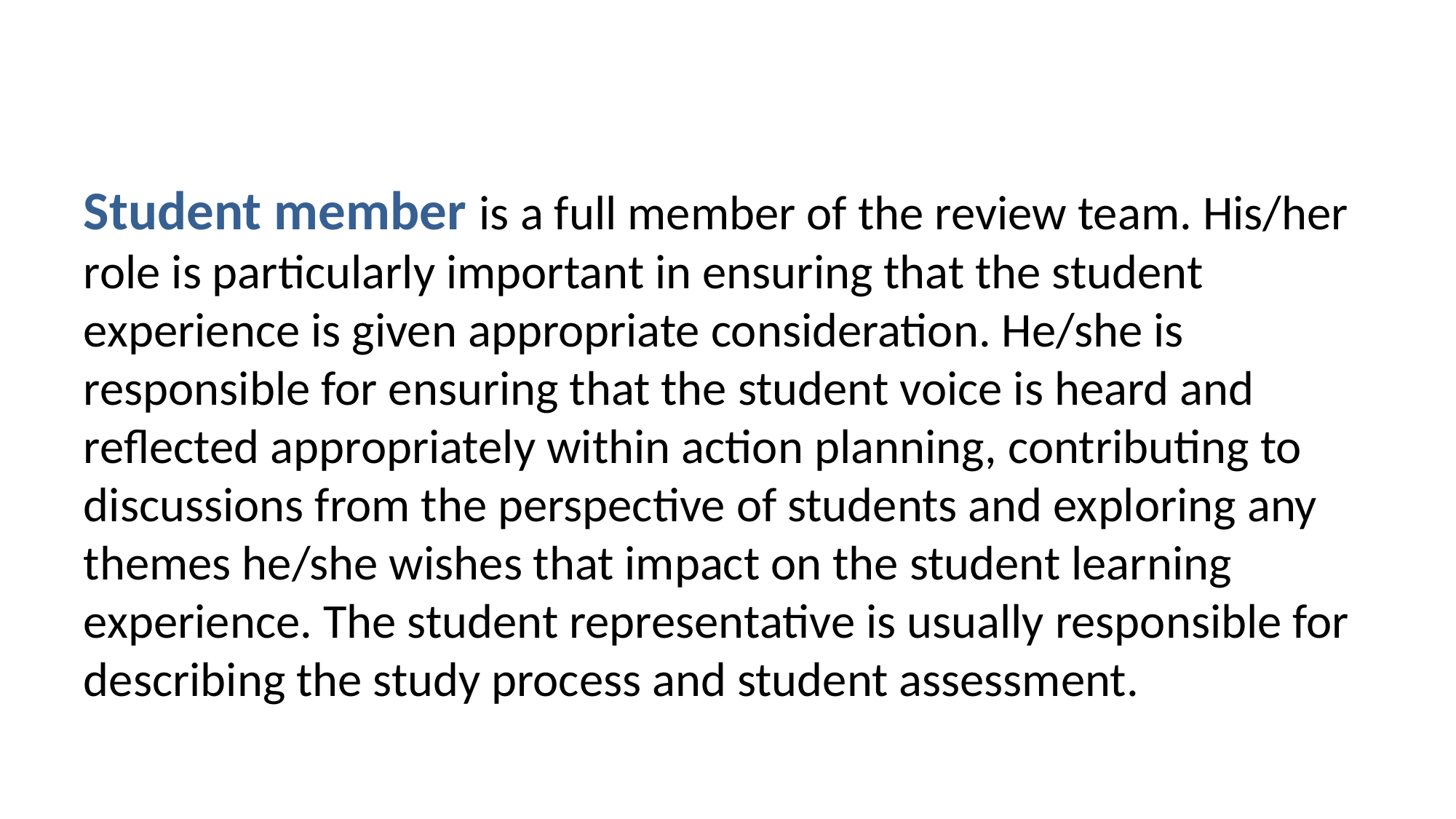

Student member is a full member of the review team. His/her role is particularly important in ensuring that the student experience is given appropriate consideration. He/she is responsible for ensuring that the student voice is heard and reflected appropriately within action planning, contributing to discussions from the perspective of students and exploring any themes he/she wishes that impact on the student learning experience. The student representative is usually responsible for describing the study process and student assessment.